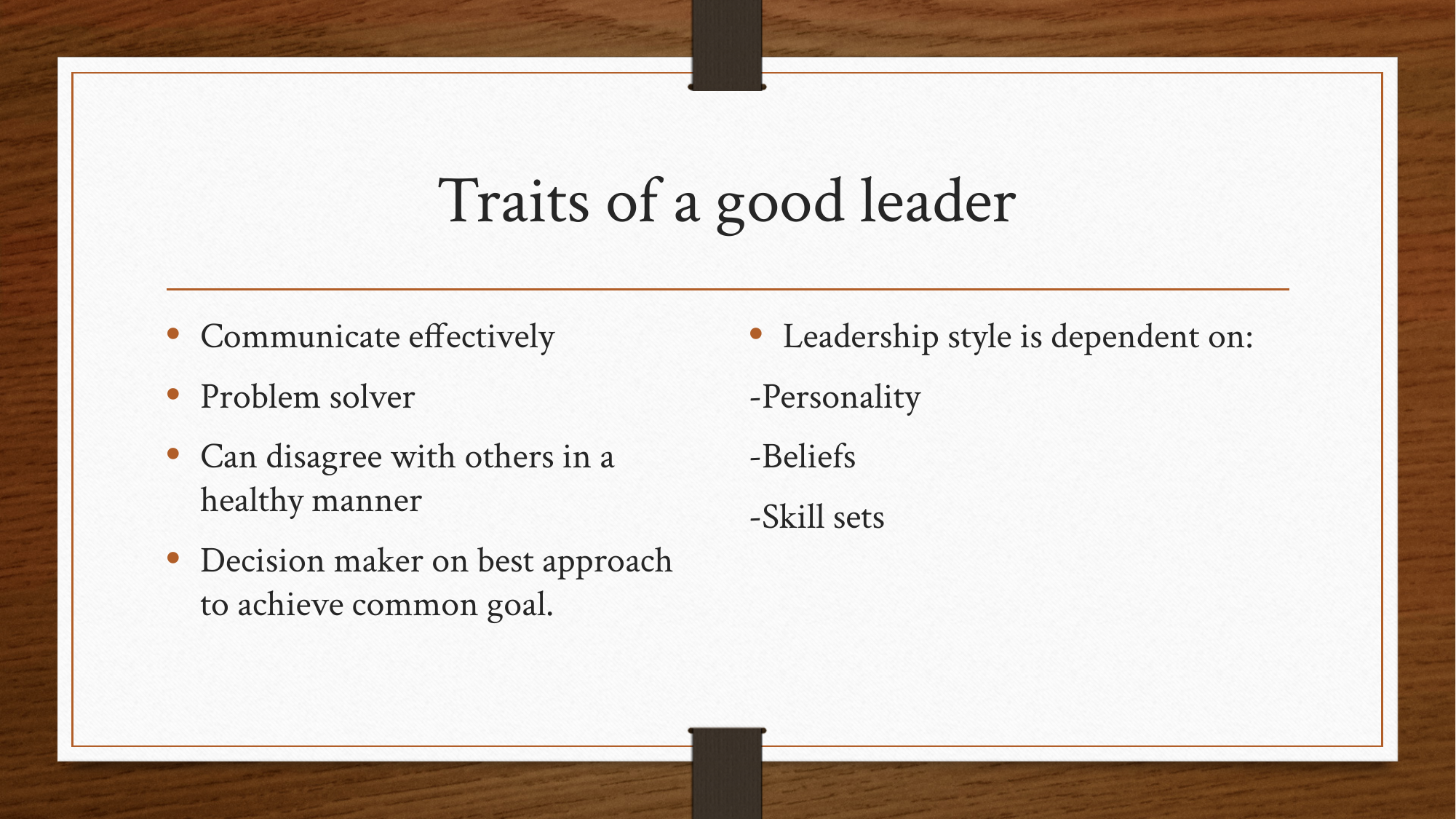

# Traits of a good leader
Communicate effectively
Problem solver
Can disagree with others in a healthy manner
Decision maker on best approach to achieve common goal.

Leadership style is dependent on:
-Personality
-Beliefs
-Skill sets